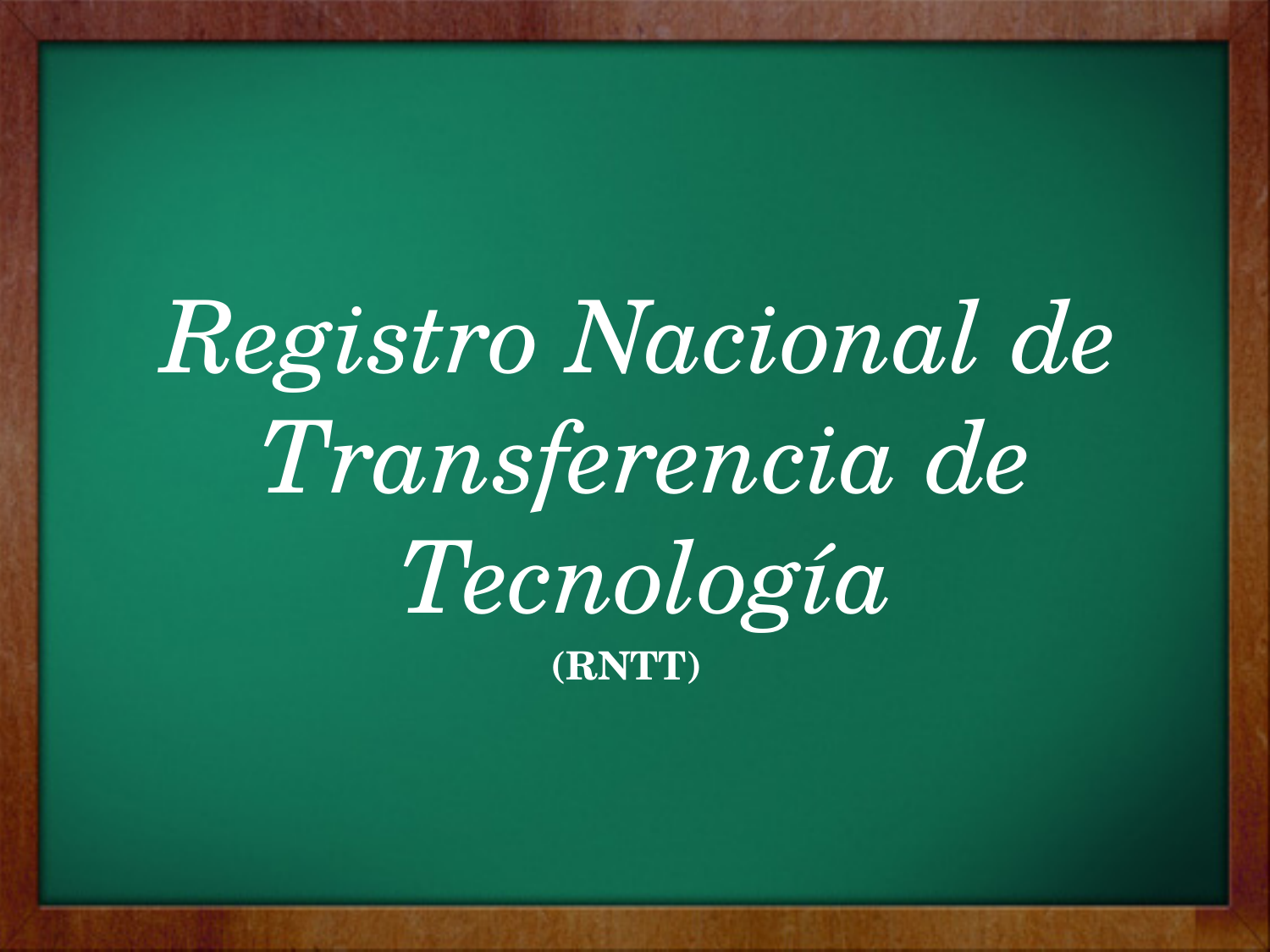

Registro Nacional de Transferencia de Tecnología
(RNTT)